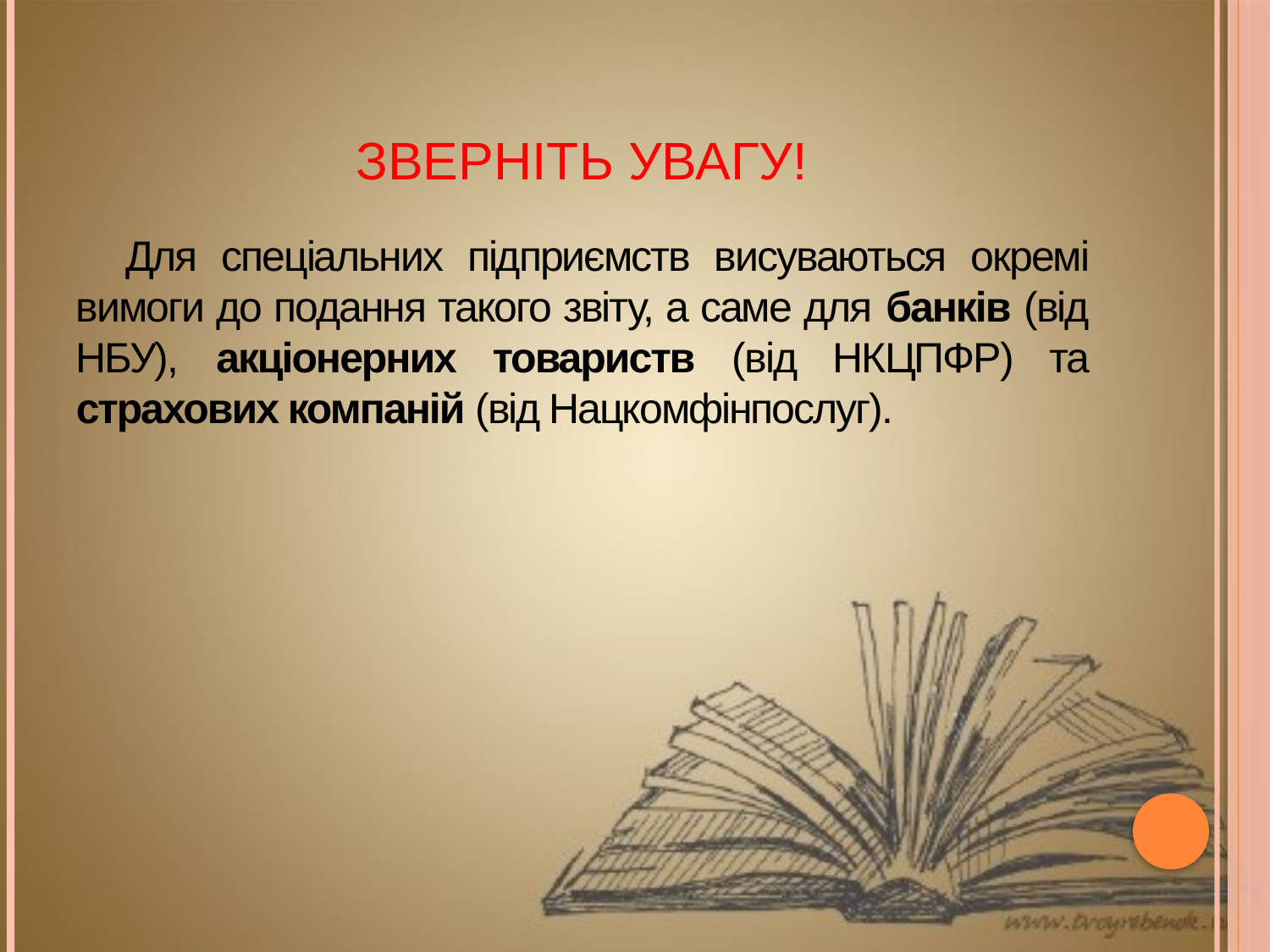

# Зверніть увагу!
Для спеціальних підприємств висуваються окремі вимоги до подання такого звіту, а саме для банків (від НБУ), акціонерних товариств (від НКЦПФР) та страхових компаній (від Нацкомфінпослуг).